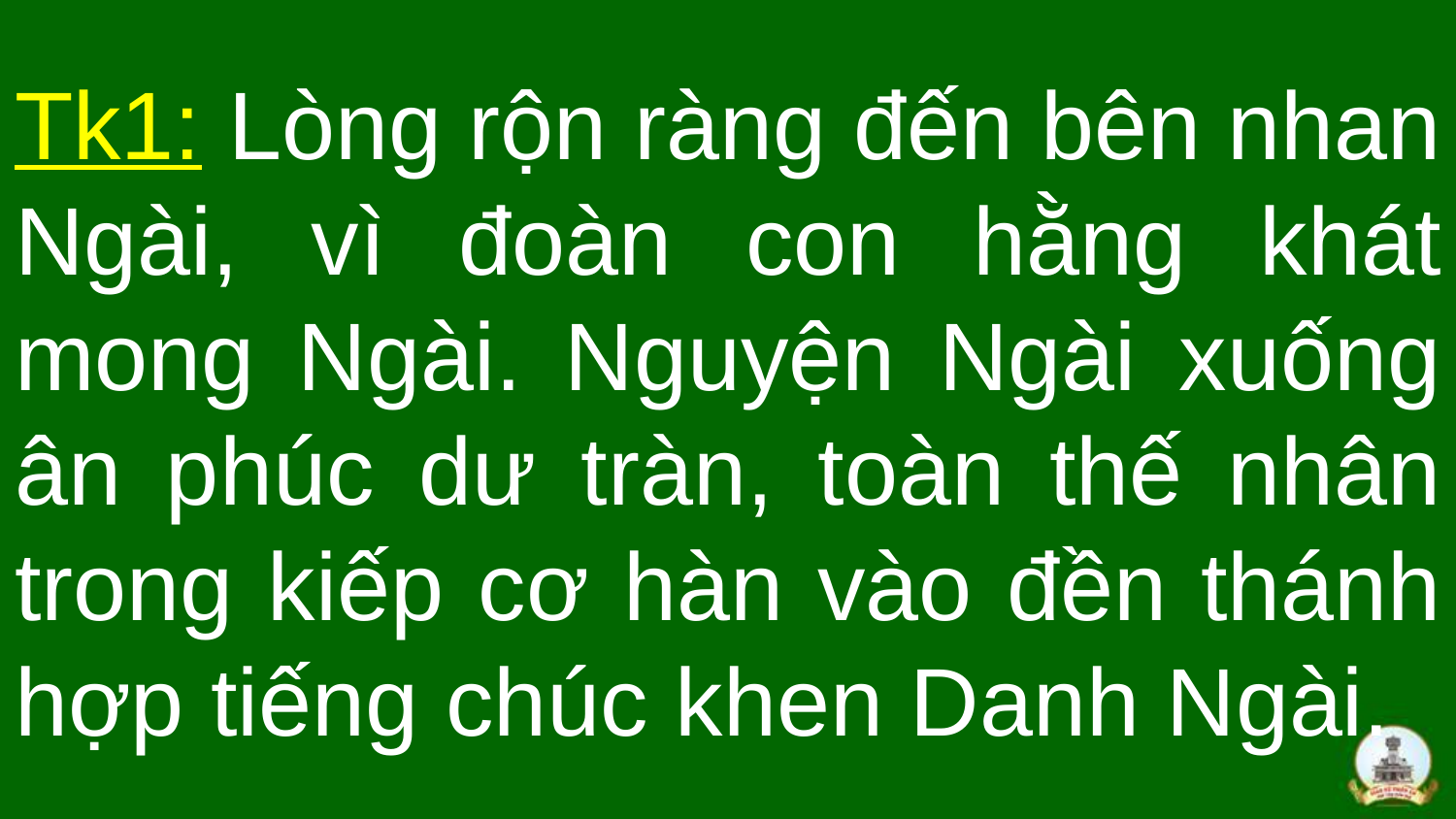

# Tk1: Lòng rộn ràng đến bên nhan Ngài, vì đoàn con hằng khát mong Ngài. Nguyện Ngài xuống ân phúc dư tràn, toàn thế nhân trong kiếp cơ hàn vào đền thánh hợp tiếng chúc khen Danh Ngài.